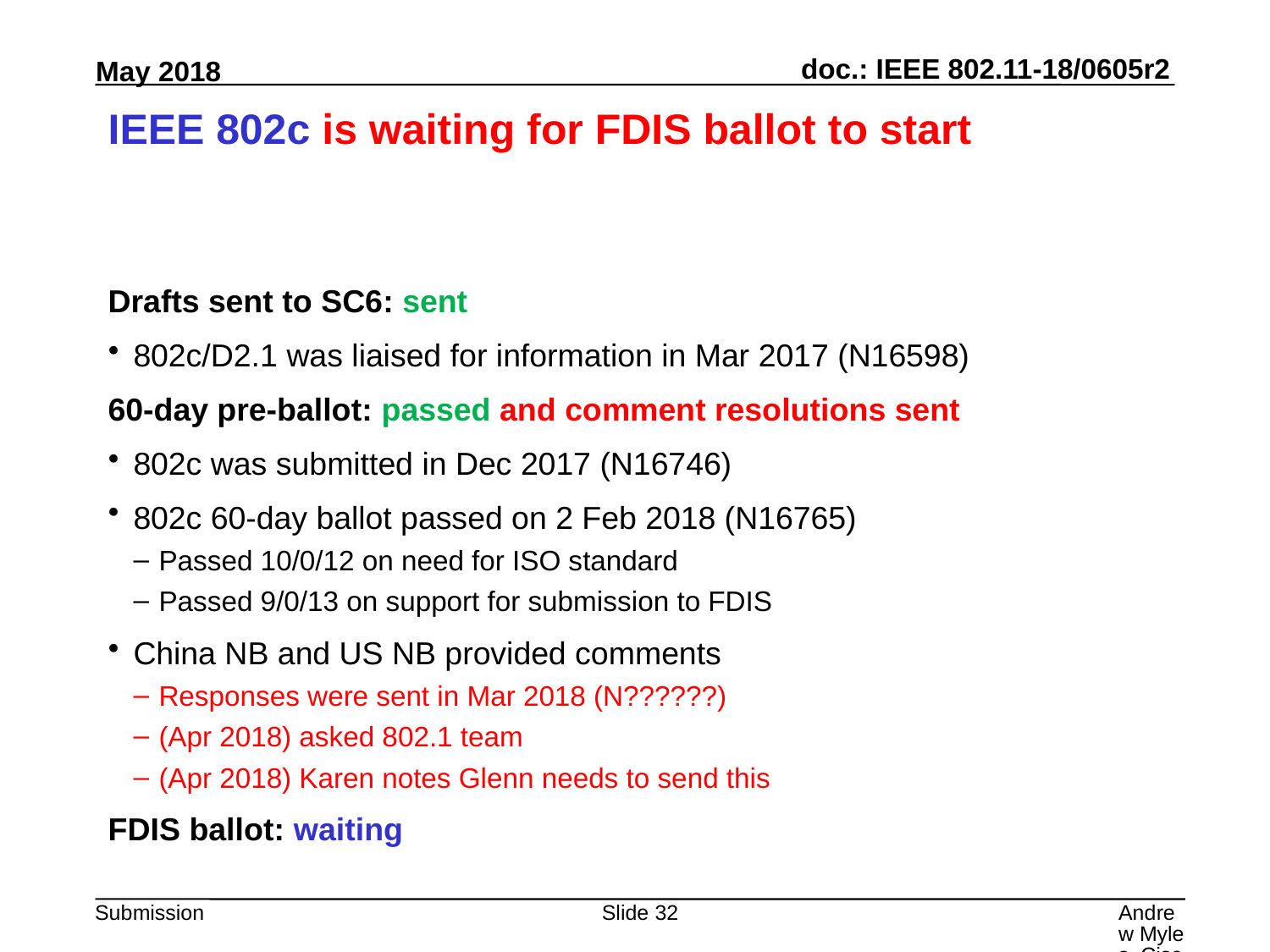

# IEEE 802c is waiting for FDIS ballot to start
Drafts sent to SC6: sent
802c/D2.1 was liaised for information in Mar 2017 (N16598)
60-day pre-ballot: passed and comment resolutions sent
802c was submitted in Dec 2017 (N16746)
802c 60-day ballot passed on 2 Feb 2018 (N16765)
Passed 10/0/12 on need for ISO standard
Passed 9/0/13 on support for submission to FDIS
China NB and US NB provided comments
Responses were sent in Mar 2018 (N??????)
(Apr 2018) asked 802.1 team
(Apr 2018) Karen notes Glenn needs to send this
FDIS ballot: waiting
Slide 32
Andrew Myles, Cisco